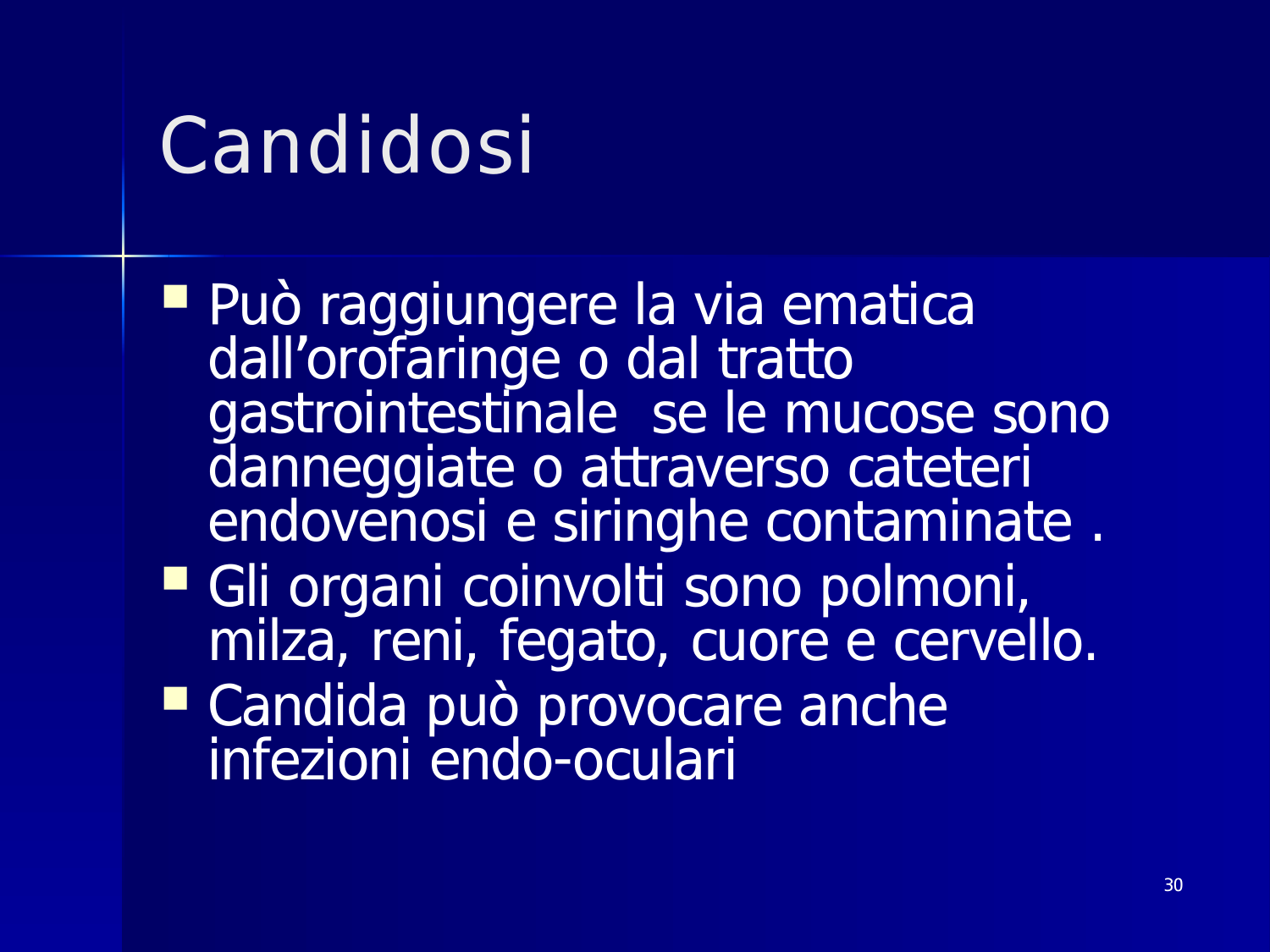

# Candidosi
Può raggiungere la via ematica dall’orofaringe o dal tratto gastrointestinale  se le mucose sono danneggiate o attraverso cateteri endovenosi e siringhe contaminate .
Gli organi coinvolti sono polmoni, milza, reni, fegato, cuore e cervello.
Candida può provocare anche  infezioni endo-oculari

30